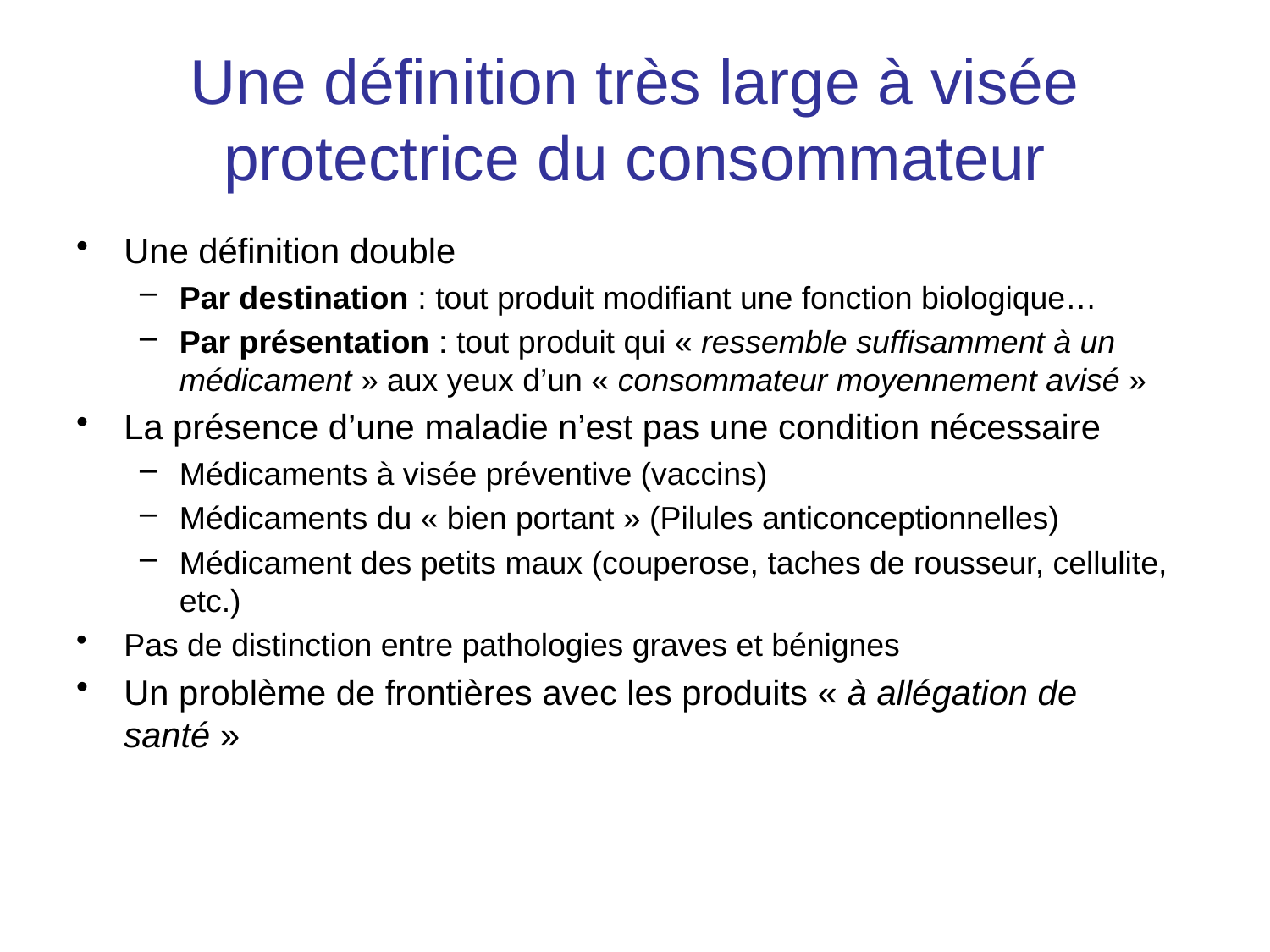

# Une définition très large à visée protectrice du consommateur
Une définition double
Par destination : tout produit modifiant une fonction biologique…
Par présentation : tout produit qui « ressemble suffisamment à un médicament » aux yeux d’un « consommateur moyennement avisé »
La présence d’une maladie n’est pas une condition nécessaire
Médicaments à visée préventive (vaccins)
Médicaments du « bien portant » (Pilules anticonceptionnelles)
Médicament des petits maux (couperose, taches de rousseur, cellulite, etc.)
Pas de distinction entre pathologies graves et bénignes
Un problème de frontières avec les produits « à allégation de santé »